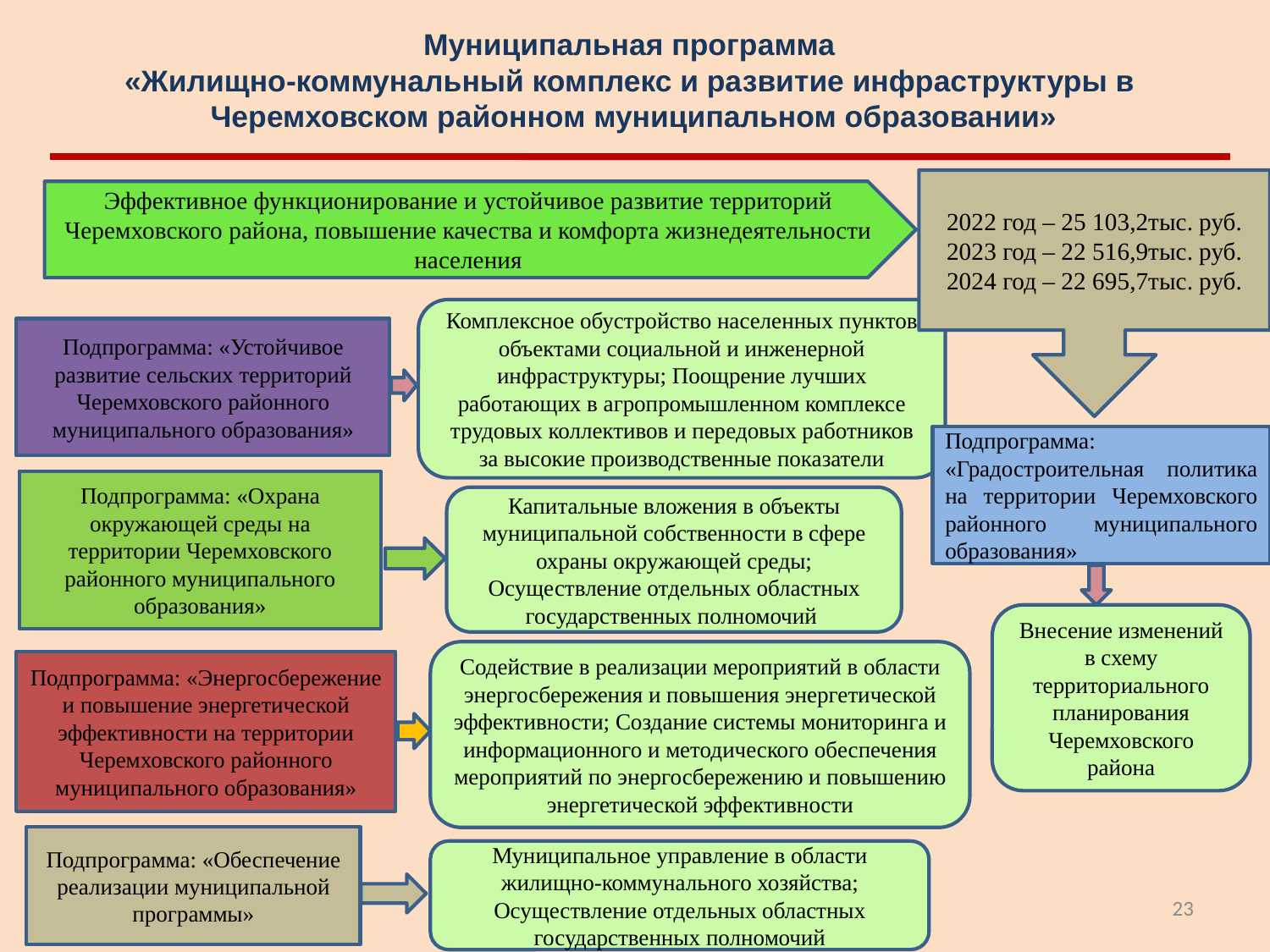

# Муниципальная программа «Жилищно-коммунальный комплекс и развитие инфраструктуры в  Черемховском районном муниципальном образовании»

2022 год – 25 103,2тыс. руб.
2023 год – 22 516,9тыс. руб.
2024 год – 22 695,7тыс. руб.
Эффективное функционирование и устойчивое развитие территорий Черемховского района, повышение качества и комфорта жизнедеятельности населения

Комплексное обустройство населенных пунктов объектами социальной и инженерной инфраструктуры; Поощрение лучших работающих в агропромышленном комплексе трудовых коллективов и передовых работников за высокие производственные показатели

Подпрограмма: «Устойчивое развитие сельских территорий Черемховского районного муниципального образования»

Подпрограмма: «Градостроительная политика на территории Черемховского районного муниципального образования»
Подпрограмма: «Охрана окружающей среды на территории Черемховского районного муниципального образования»
Капитальные вложения в объекты муниципальной собственности в сфере охраны окружающей среды; Осуществление отдельных областных государственных полномочий

Внесение изменений в схему территориального планирования Черемховского района
Содействие в реализации мероприятий в области энергосбережения и повышения энергетической эффективности; Создание системы мониторинга и информационного и методического обеспечения мероприятий по энергосбережению и повышению энергетической эффективности

Подпрограмма: «Энергосбережение и повышение энергетической эффективности на территории Черемховского районного муниципального образования»

Подпрограмма: «Обеспечение реализации муниципальной программы»

Муниципальное управление в области жилищно-коммунального хозяйства; Осуществление отдельных областных государственных полномочий

23